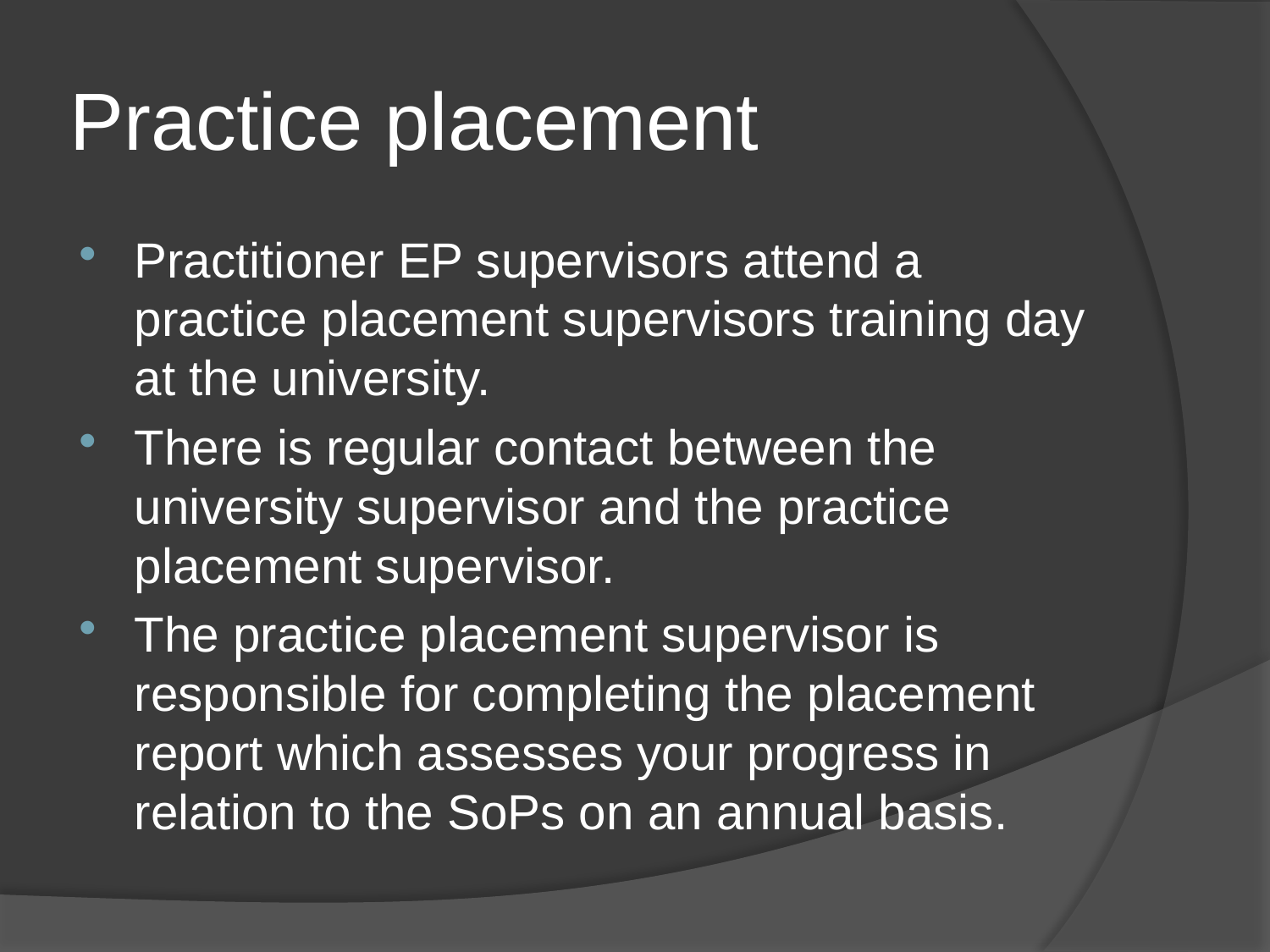

# Practice placement
Practitioner EP supervisors attend a practice placement supervisors training day at the university.
There is regular contact between the university supervisor and the practice placement supervisor.
The practice placement supervisor is responsible for completing the placement report which assesses your progress in relation to the SoPs on an annual basis.